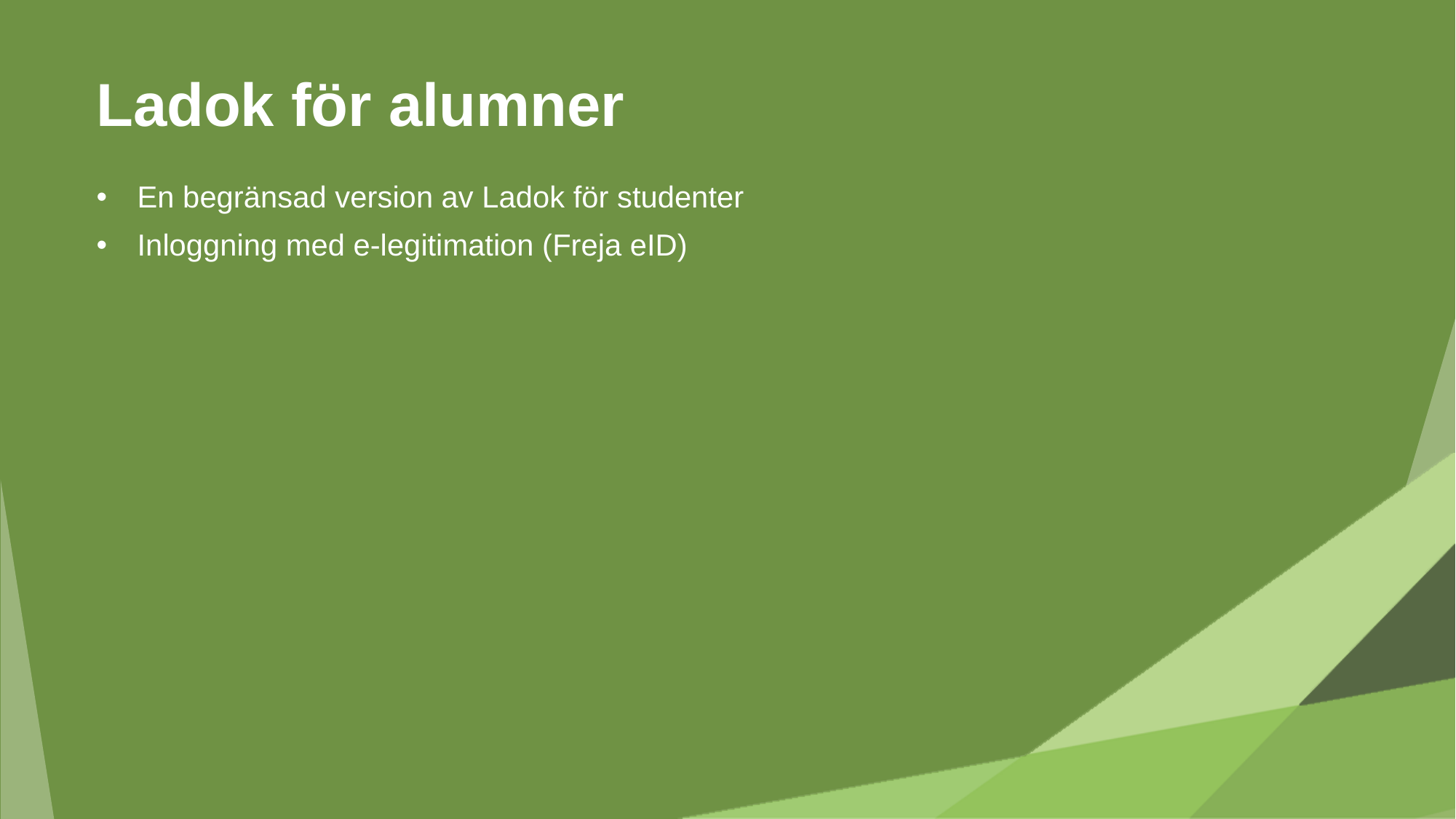

# Ladok för alumner
En begränsad version av Ladok för studenter
Inloggning med e-legitimation (Freja eID)